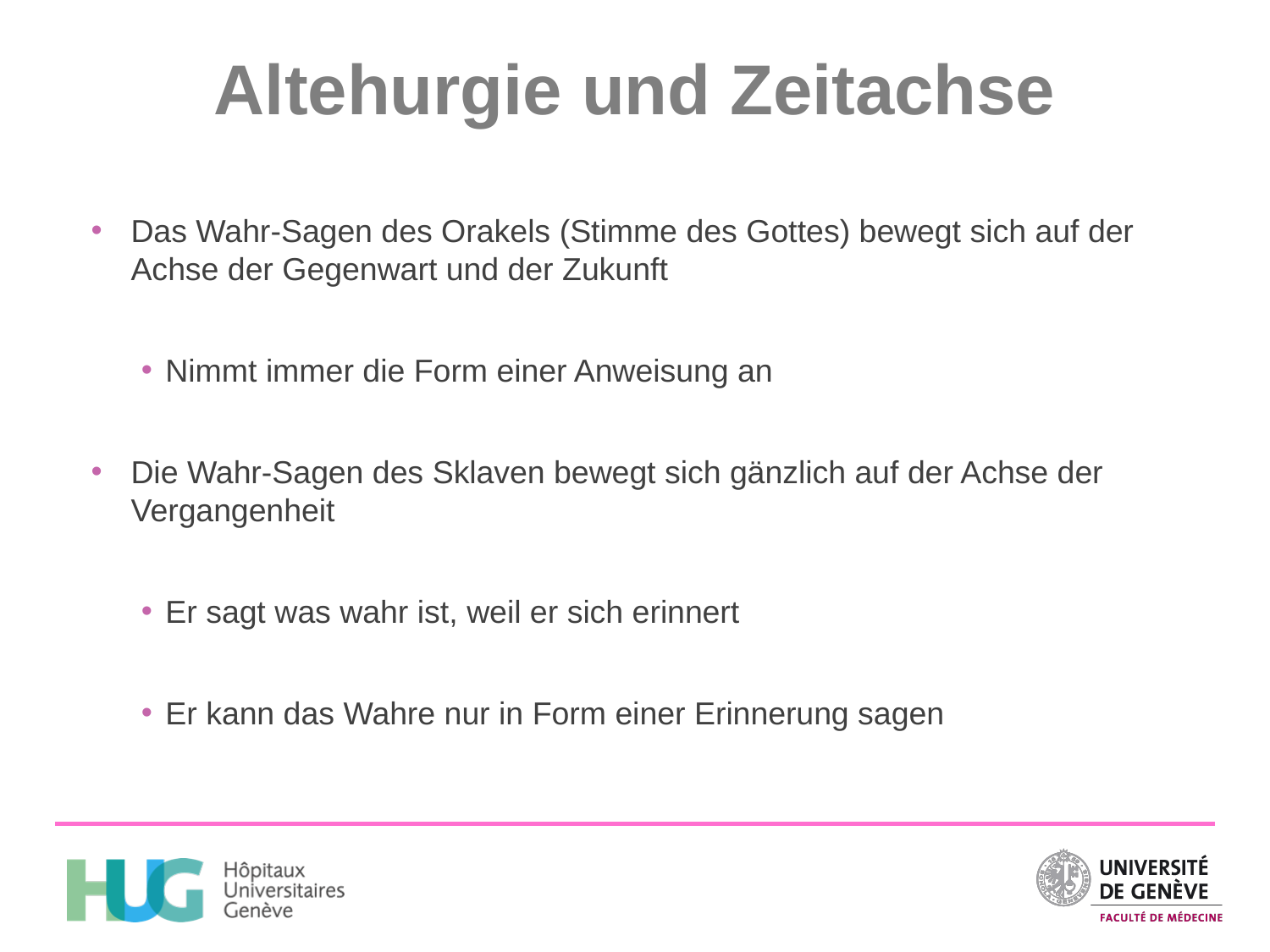

# Altehurgie und Zeitachse
Das Wahr-Sagen des Orakels (Stimme des Gottes) bewegt sich auf der Achse der Gegenwart und der Zukunft
Nimmt immer die Form einer Anweisung an
Die Wahr-Sagen des Sklaven bewegt sich gänzlich auf der Achse der Vergangenheit
Er sagt was wahr ist, weil er sich erinnert
Er kann das Wahre nur in Form einer Erinnerung sagen